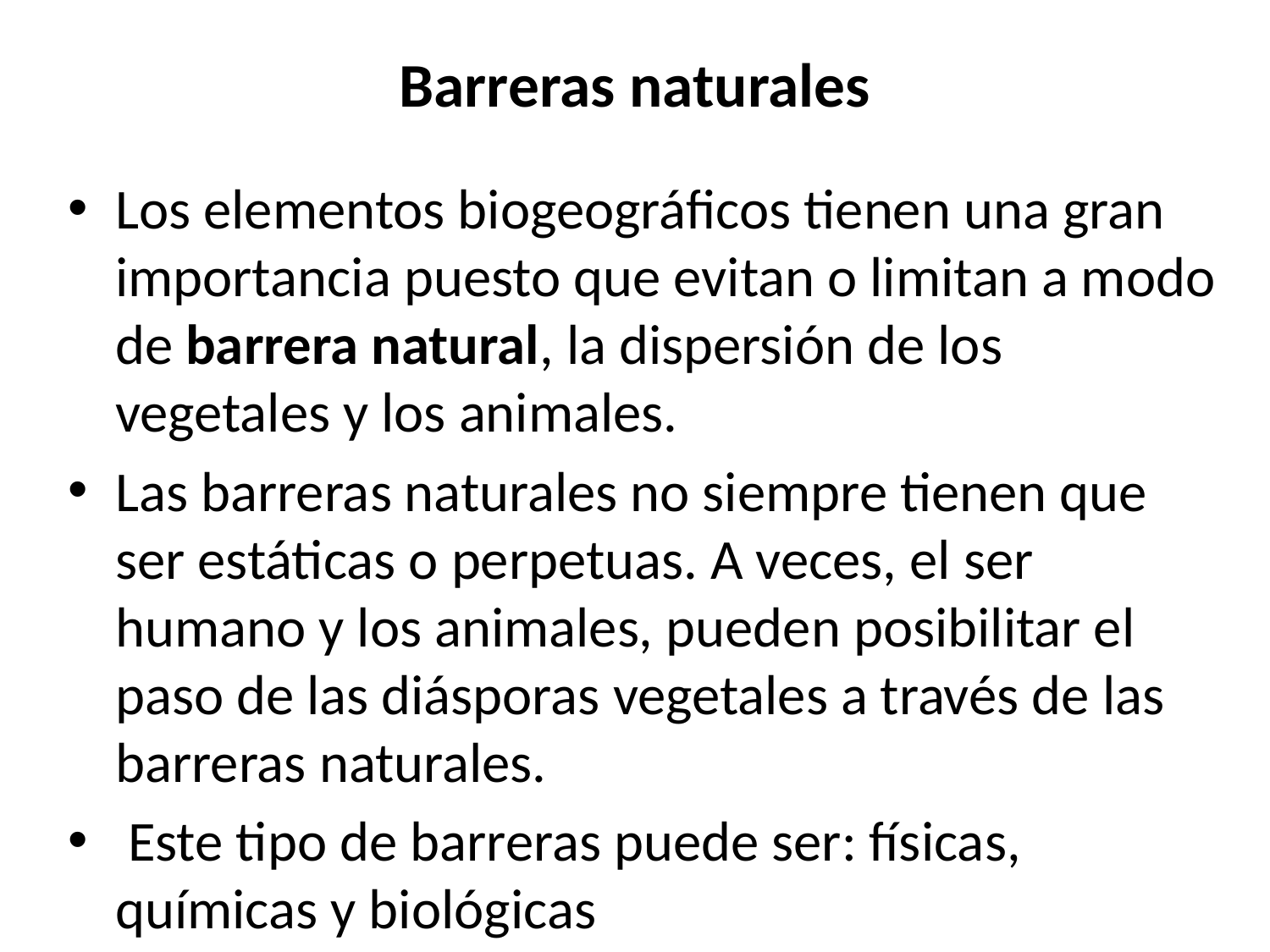

# Barreras naturales
Los elementos biogeográficos tienen una gran importancia puesto que evitan o limitan a modo de barrera natural, la dispersión de los vegetales y los animales.
Las barreras naturales no siempre tienen que ser estáticas o perpetuas. A veces, el ser humano y los animales, pueden posibilitar el paso de las diásporas vegetales a través de las barreras naturales.
 Este tipo de barreras puede ser: físicas, químicas y biológicas